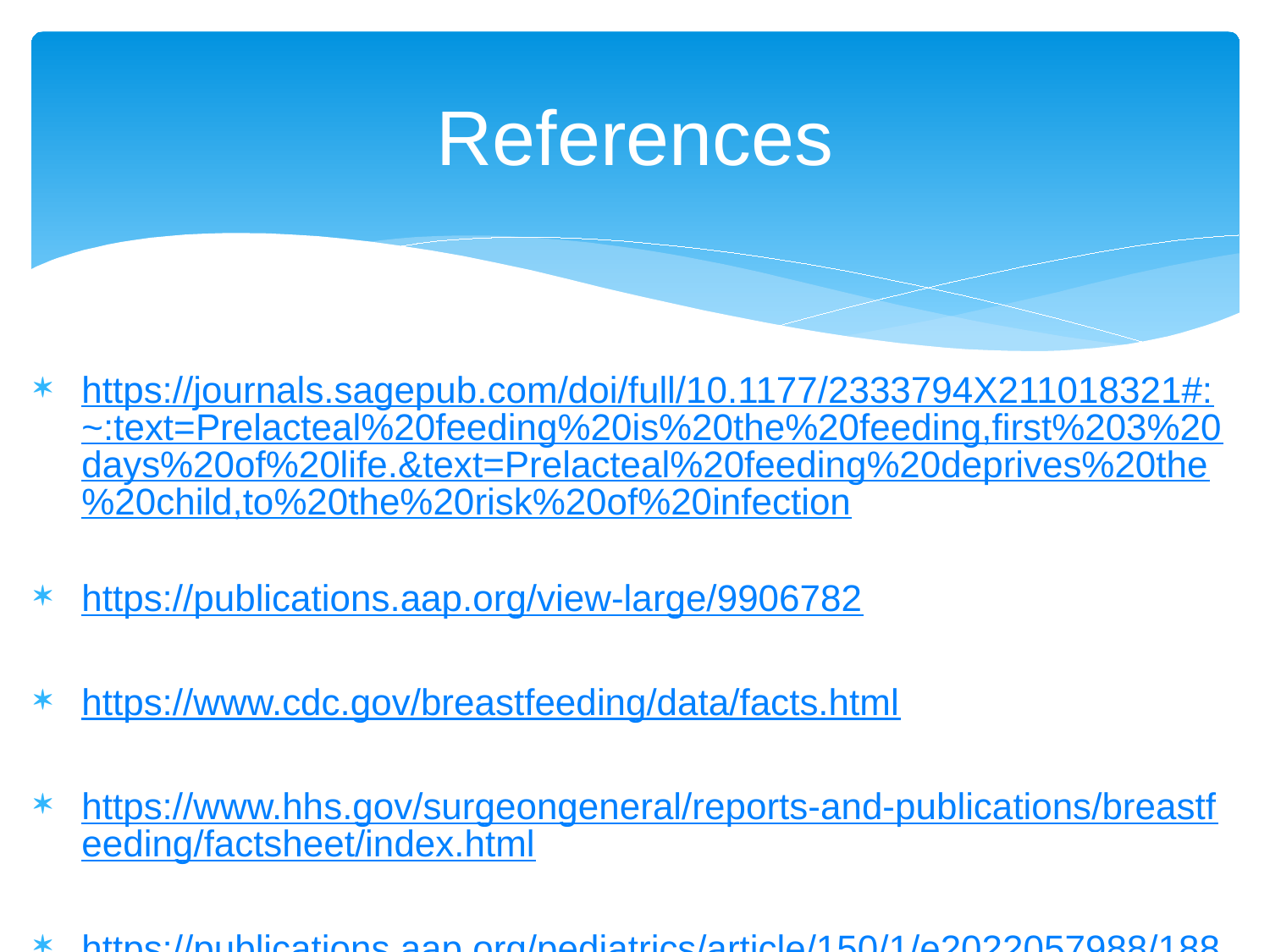

# References
https://journals.sagepub.com/doi/full/10.1177/2333794X211018321#:~:text=Prelacteal%20feeding%20is%20the%20feeding,first%203%20days%20of%20life.&text=Prelacteal%20feeding%20deprives%20the%20child,to%20the%20risk%20of%20infection

https://publications.aap.org/view-large/9906782

https://www.cdc.gov/breastfeeding/data/facts.html

https://www.hhs.gov/surgeongeneral/reports-and-publications/breastfeeding/factsheet/index.html

https://publications.aap.org/pediatrics/article/150/1/e2022057988/188347/Policy-Statement-Breastfeeding-and-the-Use-of?searchresult=1

https://publications.aap.org/pediatrics/article/150/3/e2022058859/188726/Clinical-Practice-Guideline-Revision-Management-of?autologincheck=redirected?nfToken=00000000-0000-0000-0000-000000000000